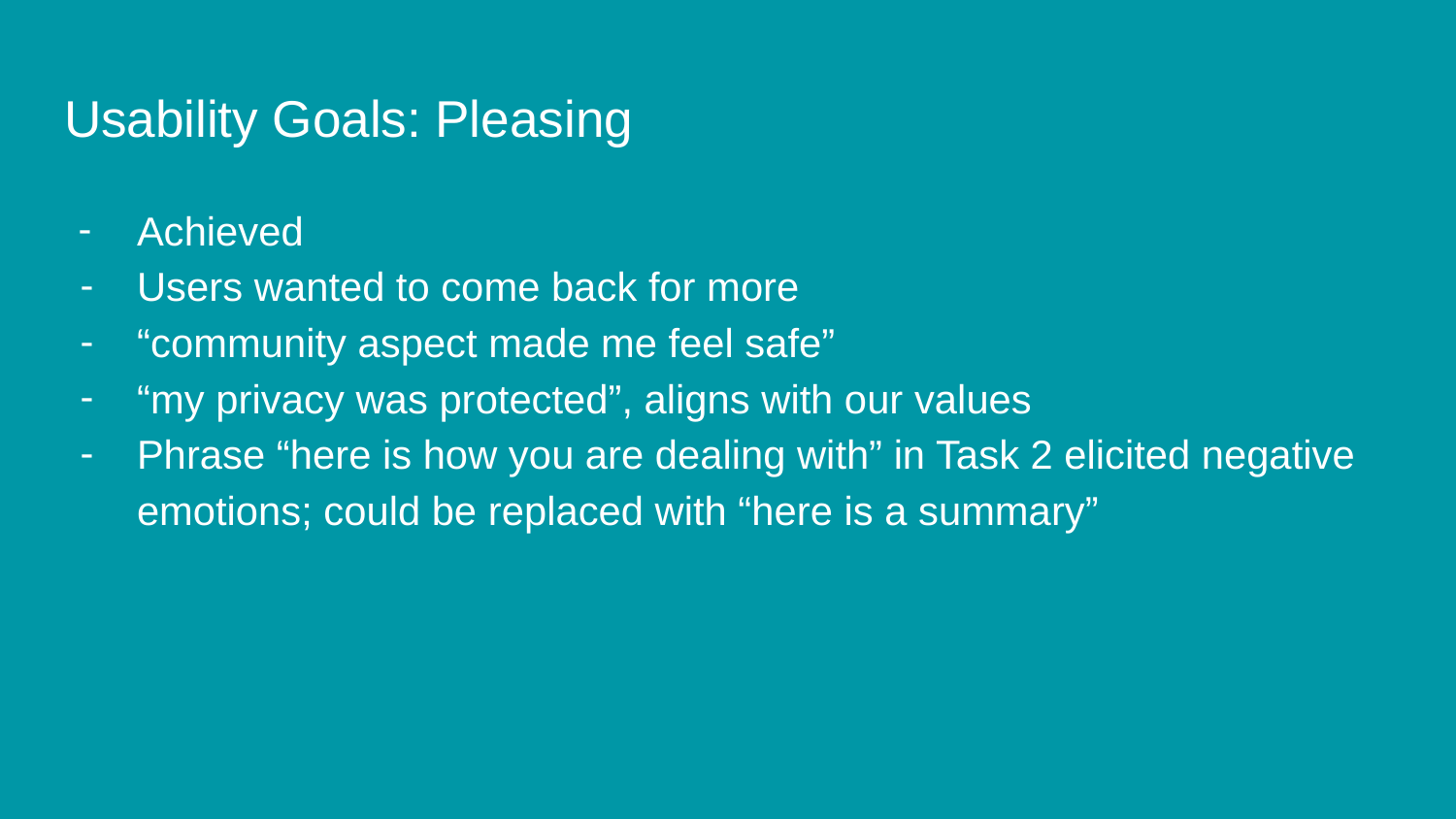

# Usability Goals: Pleasing
Achieved
Users wanted to come back for more
“community aspect made me feel safe”
“my privacy was protected”, aligns with our values
Phrase “here is how you are dealing with” in Task 2 elicited negative emotions; could be replaced with “here is a summary”